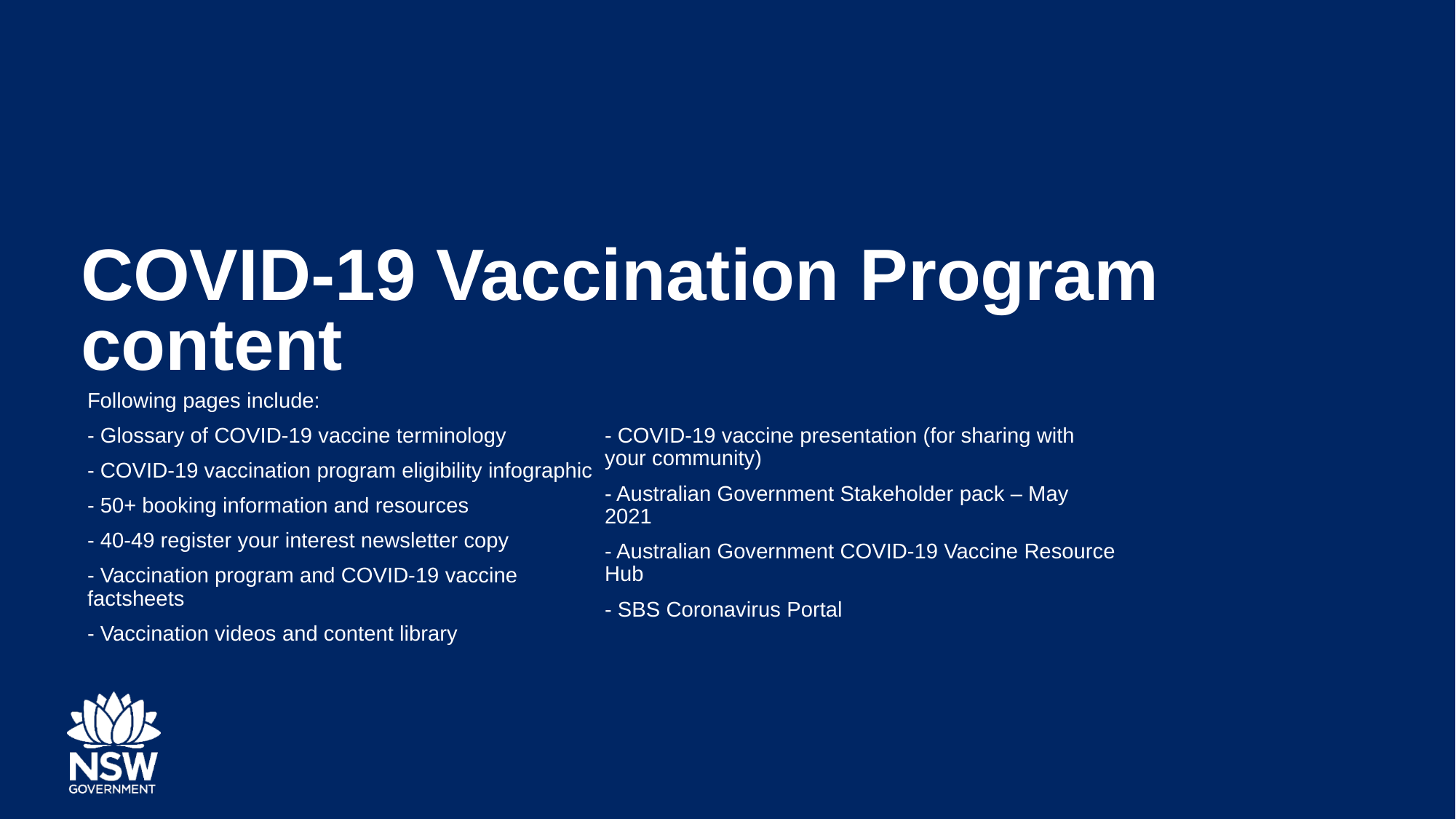

# COVID-19 Vaccination Program content
Following pages include:
- Glossary of COVID-19 vaccine terminology
- COVID-19 vaccination program eligibility infographic
- 50+ booking information and resources
- 40-49 register your interest newsletter copy
- Vaccination program and COVID-19 vaccine factsheets
- Vaccination videos and content library

- COVID-19 vaccine presentation (for sharing with your community)
- Australian Government Stakeholder pack – May 2021
- Australian Government COVID-19 Vaccine Resource Hub
- SBS Coronavirus Portal